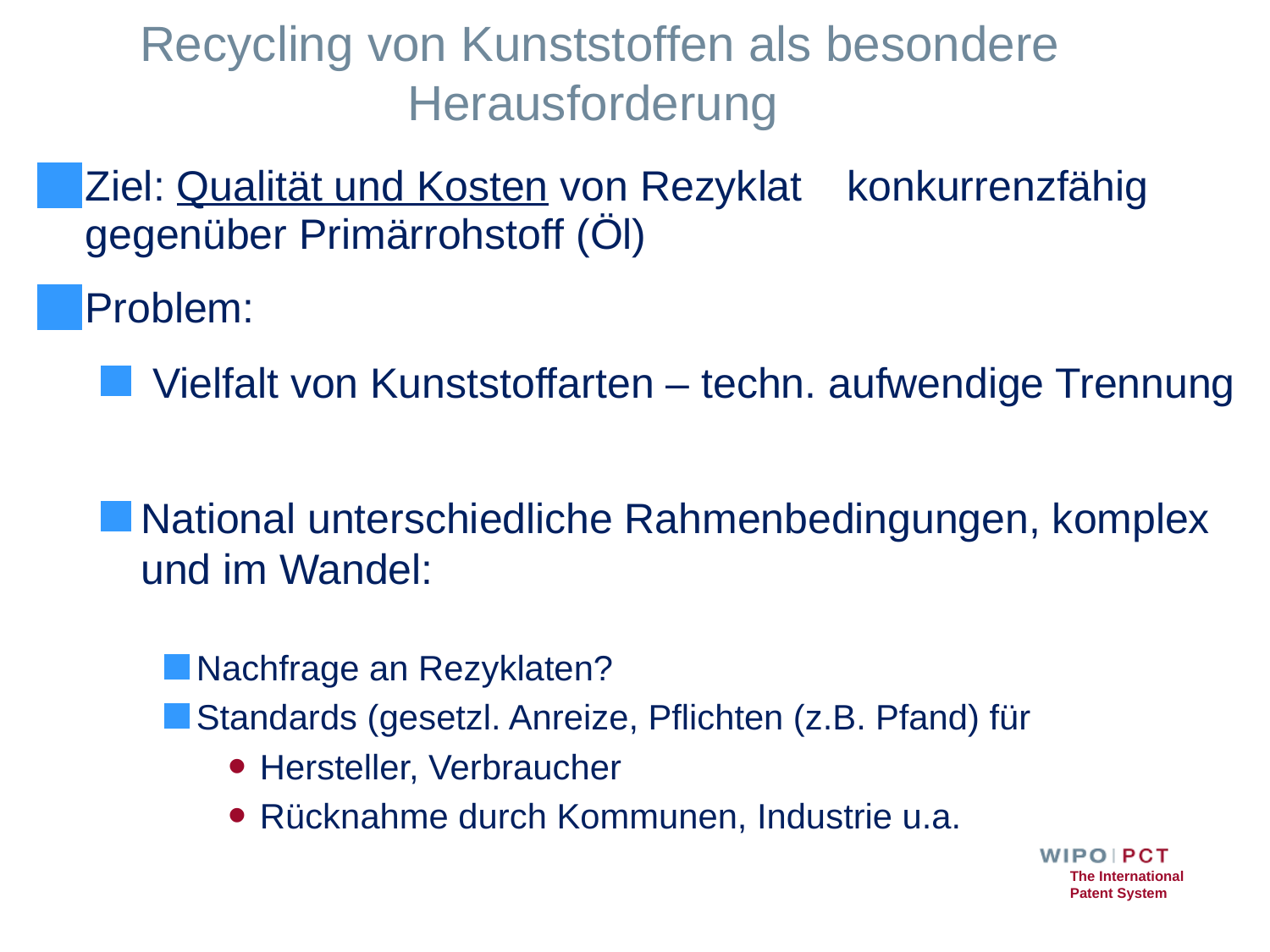

# Recycling von Kunststoffen als besondere Herausforderung
Ziel: Qualität und Kosten von Rezyklat 	konkurrenzfähig gegenüber Primärrohstoff (Öl)
Problem:
 Vielfalt von Kunststoffarten – techn. aufwendige Trennung

National unterschiedliche Rahmenbedingungen, komplex und im Wandel:

Nachfrage an Rezyklaten?
Standards (gesetzl. Anreize, Pflichten (z.B. Pfand) für
Hersteller, Verbraucher
Rücknahme durch Kommunen, Industrie u.a.